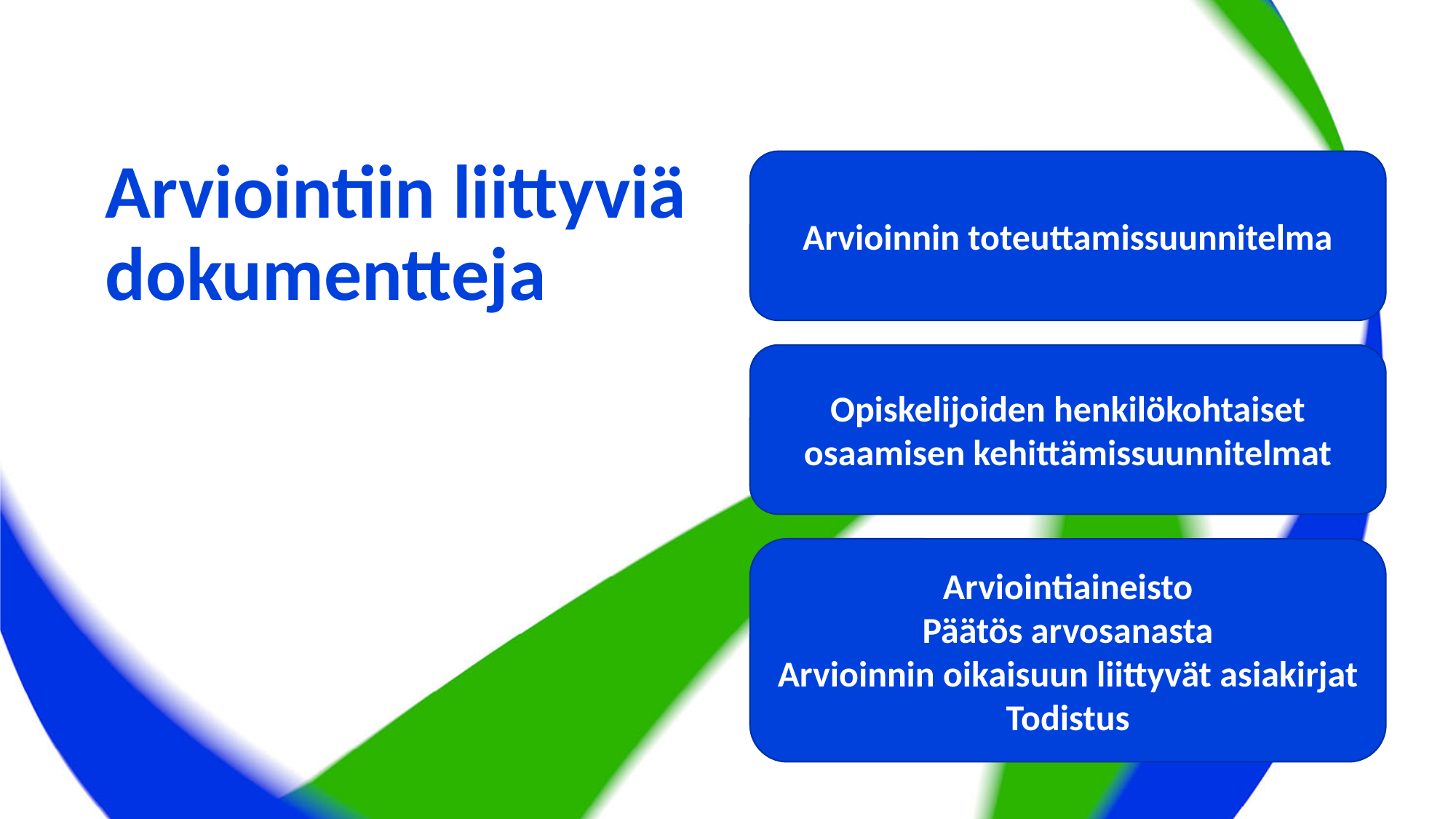

Arvioinnin toteuttamissuunnitelma

# Arviointiin liittyviä dokumentteja
Opiskelijoiden henkilökohtaiset osaamisen kehittämissuunnitelmat
Arviointiaineisto
Päätös arvosanasta
Arvioinnin oikaisuun liittyvät asiakirjat
Todistus